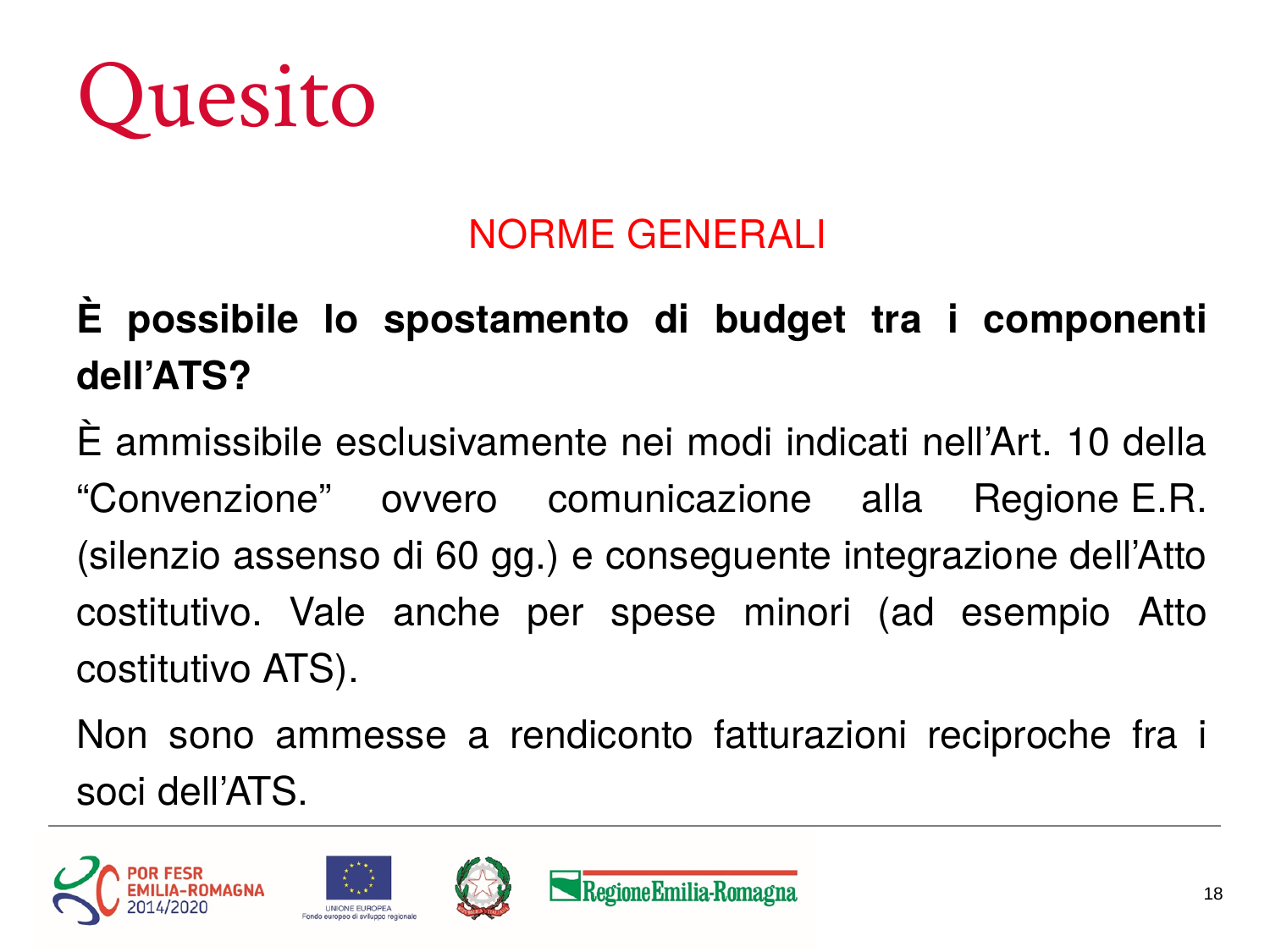

# Quesito
 NORME GENERALI
È possibile lo spostamento di budget tra i componenti dell’ATS?
È ammissibile esclusivamente nei modi indicati nell’Art. 10 della “Convenzione” ovvero comunicazione alla Regione E.R. (silenzio assenso di 60 gg.) e conseguente integrazione dell’Atto costitutivo. Vale anche per spese minori (ad esempio Atto costitutivo ATS).
Non sono ammesse a rendiconto fatturazioni reciproche fra i soci dell’ATS.